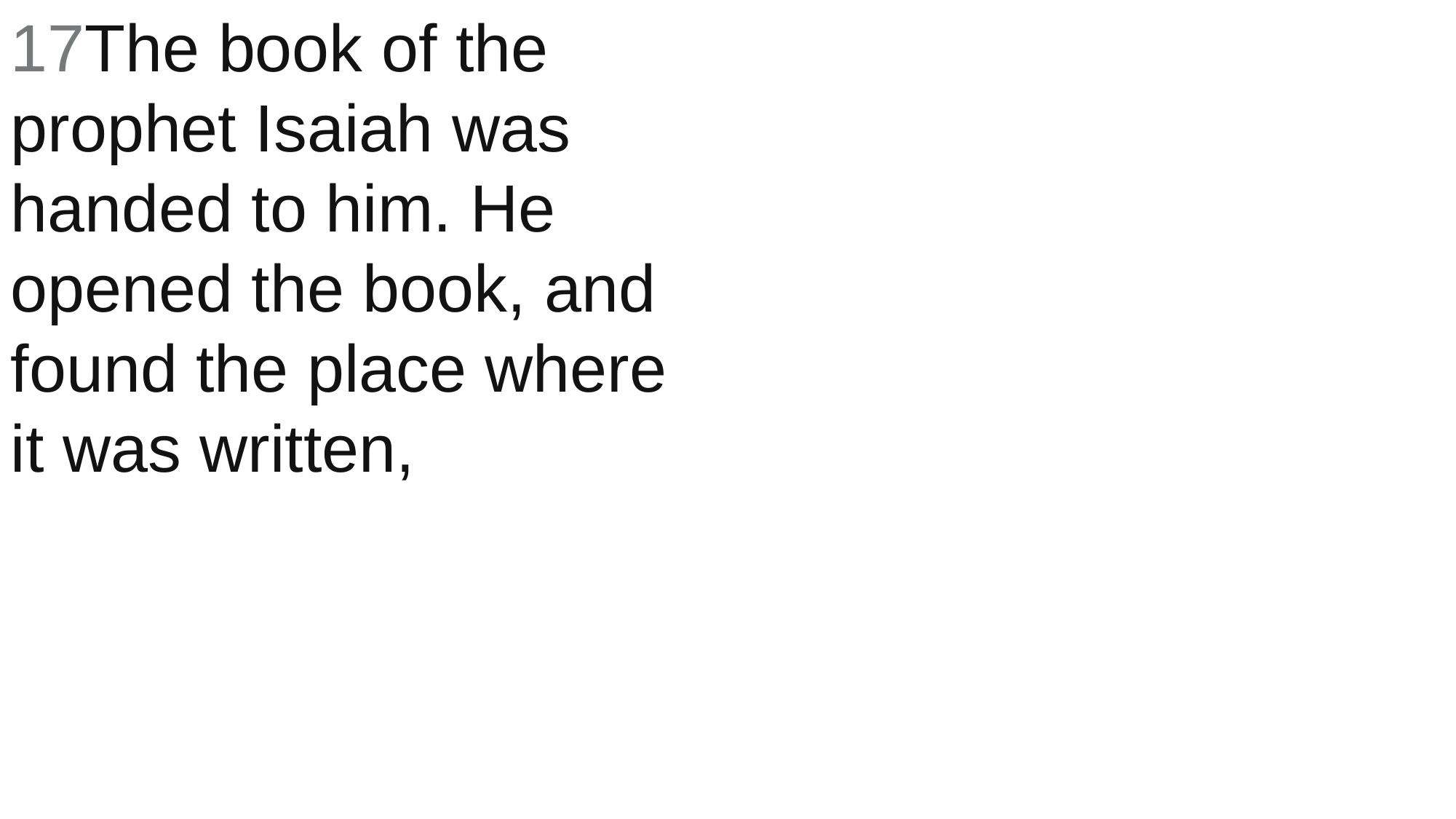

17The book of the prophet Isaiah was handed to him. He opened the book, and found the place where it was written,